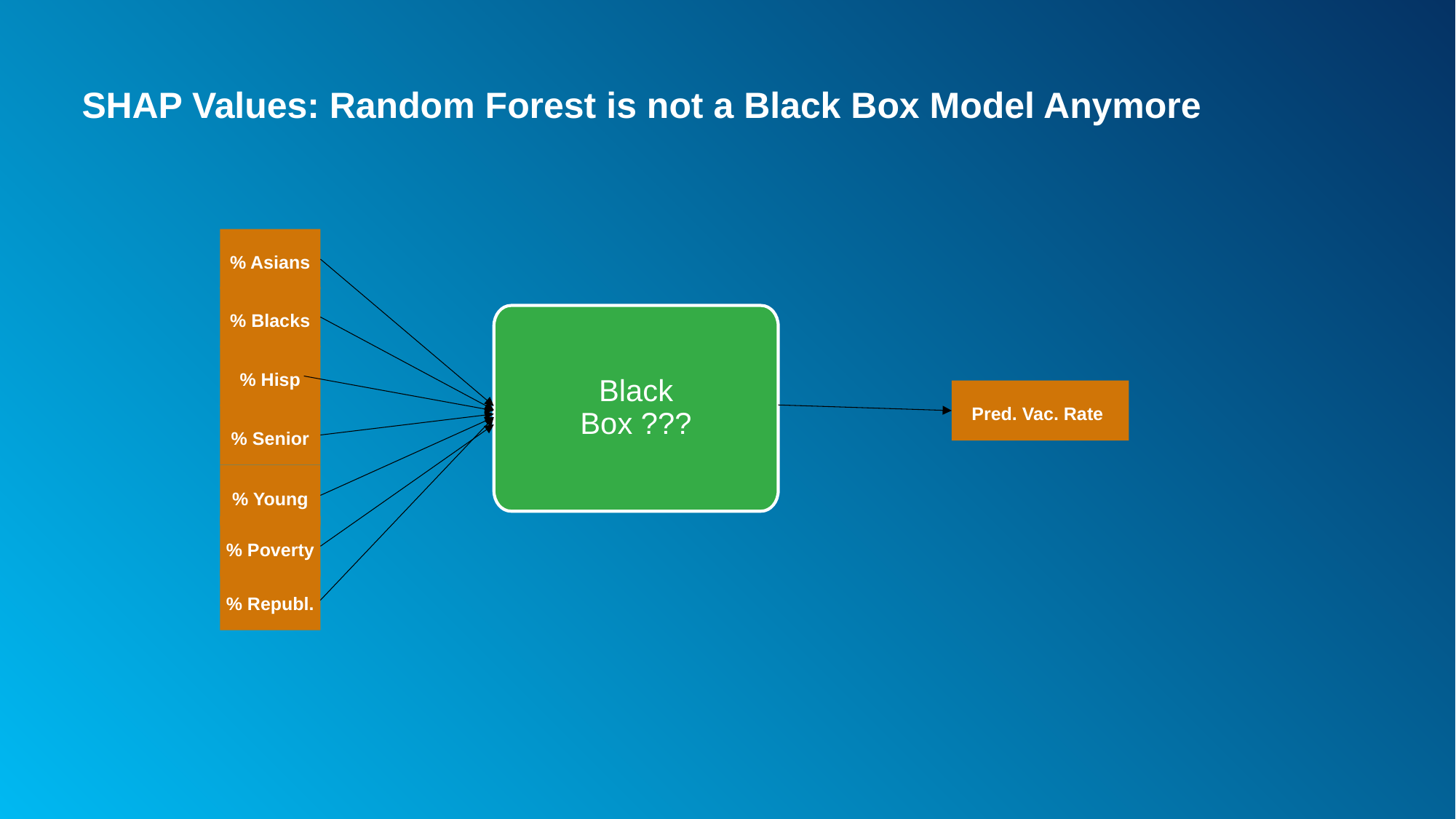

# SHAP Values: Random Forest is not a Black Box Model Anymore
% Asians
% Blacks
Black
Box ???
% Hisp
Pred. Vac. Rate
% Senior
% Young
% Poverty
% Republ.